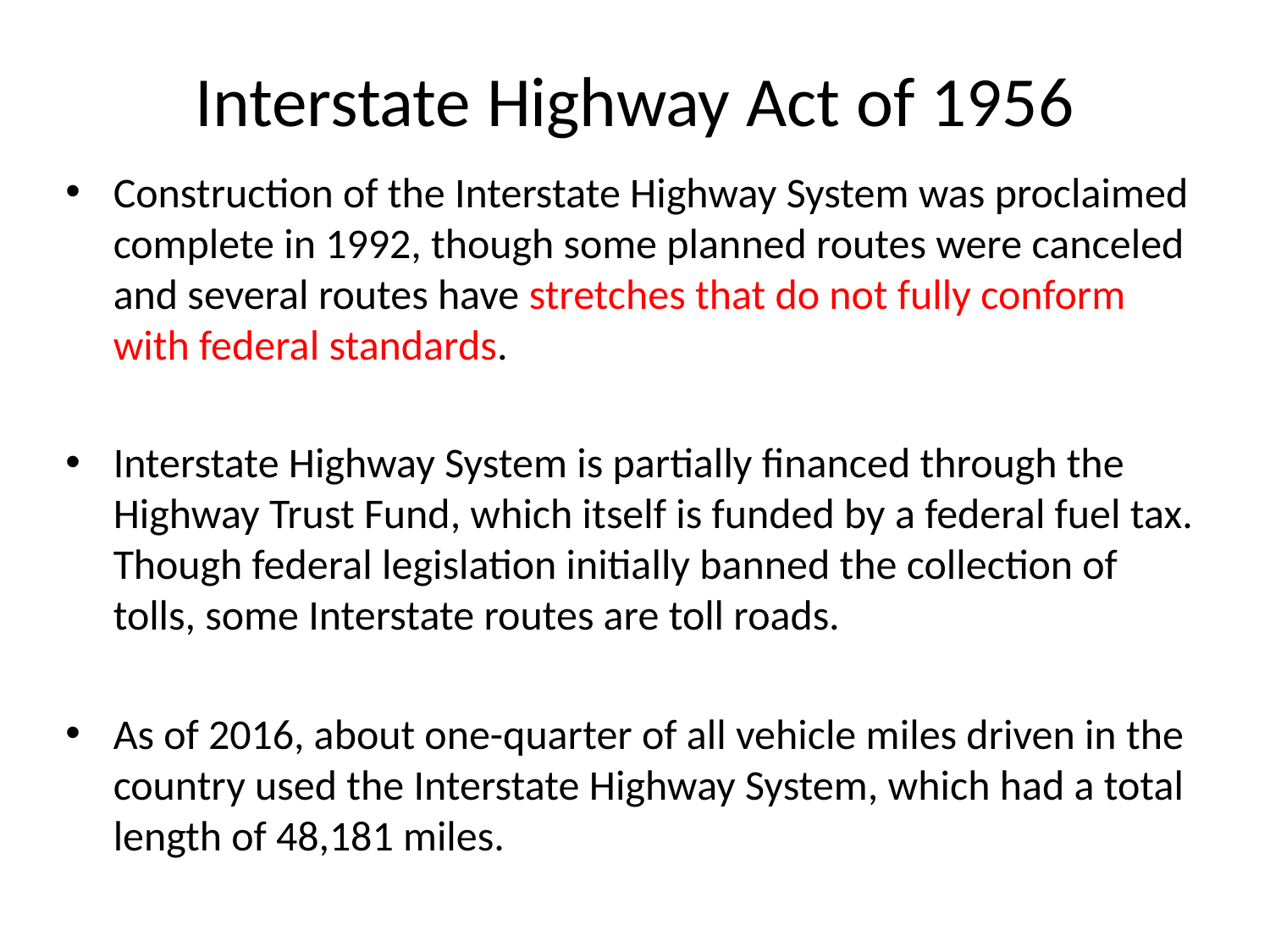

# Interstate Highway Act of 1956
Construction of the Interstate Highway System was proclaimed complete in 1992, though some planned routes were canceled and several routes have stretches that do not fully conform with federal standards.

Interstate Highway System is partially financed through the Highway Trust Fund, which itself is funded by a federal fuel tax. Though federal legislation initially banned the collection of tolls, some Interstate routes are toll roads.

As of 2016, about one-quarter of all vehicle miles driven in the country used the Interstate Highway System, which had a total length of 48,181 miles.